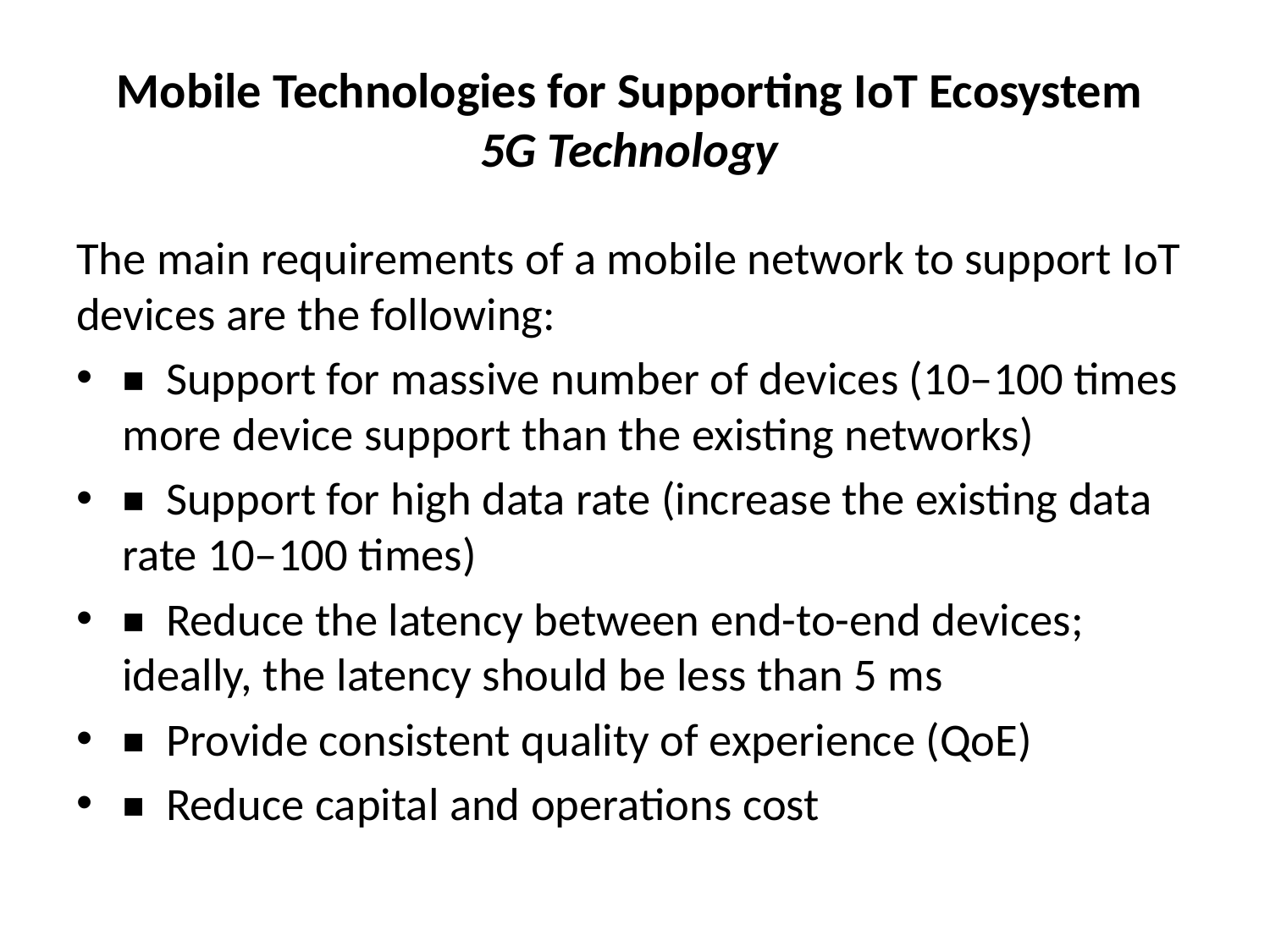

# Mobile Technologies for Supporting IoT Ecosystem 5G Technology
The main requirements of a mobile network to support IoT devices are the following:
◾  Support for massive number of devices (10–100 times more device support than the existing networks)
◾  Support for high data rate (increase the existing data rate 10–100 times)
◾  Reduce the latency between end-to-end devices; ideally, the latency should be less than 5 ms
◾  Provide consistent quality of experience (QoE)
◾  Reduce capital and operations cost